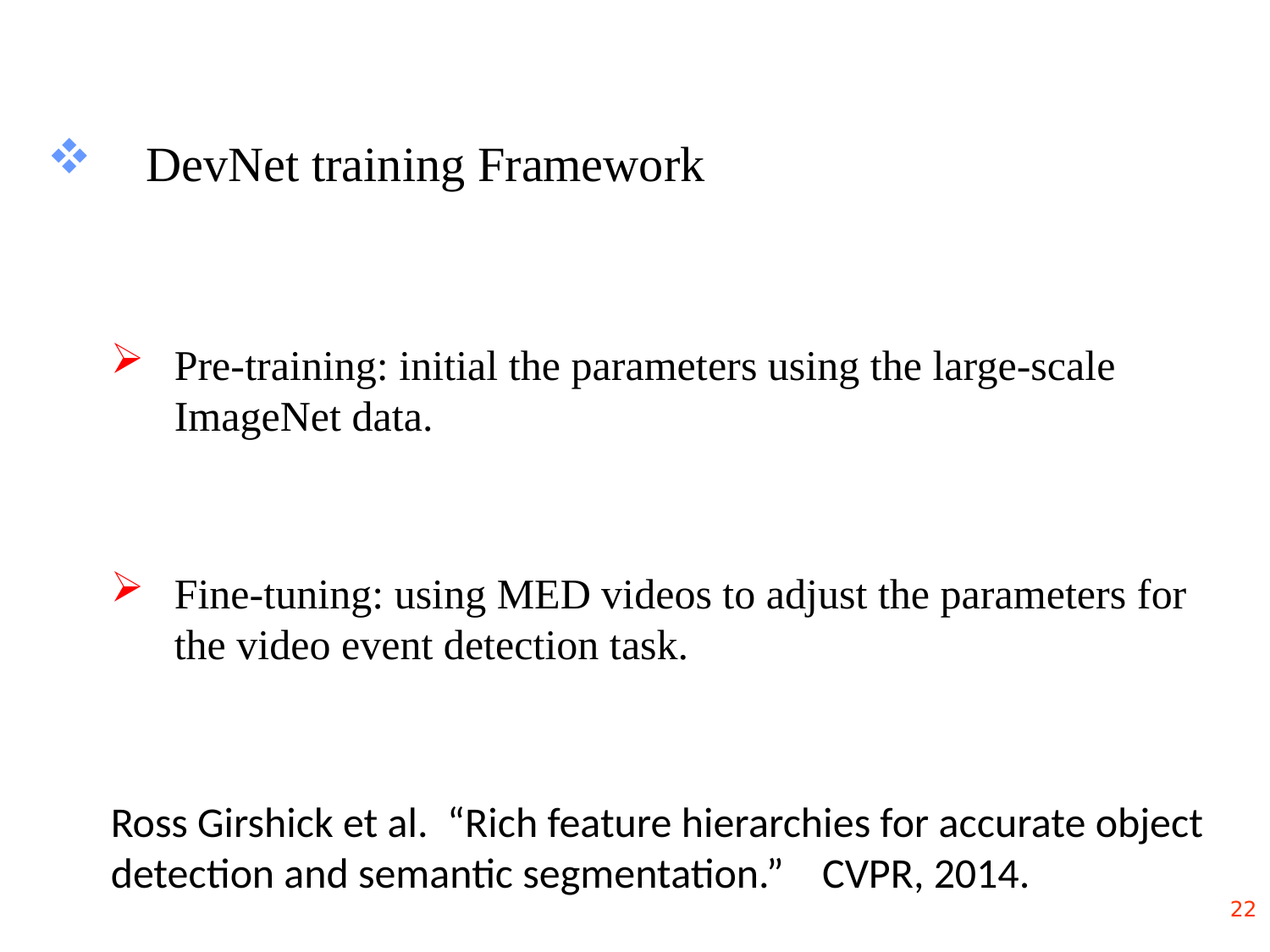

#
DevNet training Framework

Pre-training: initial the parameters using the large-scale ImageNet data.

Fine-tuning: using MED videos to adjust the parameters for the video event detection task.

Ross Girshick et al.  “Rich feature hierarchies for accurate object detection and semantic segmentation.”    CVPR, 2014.

22